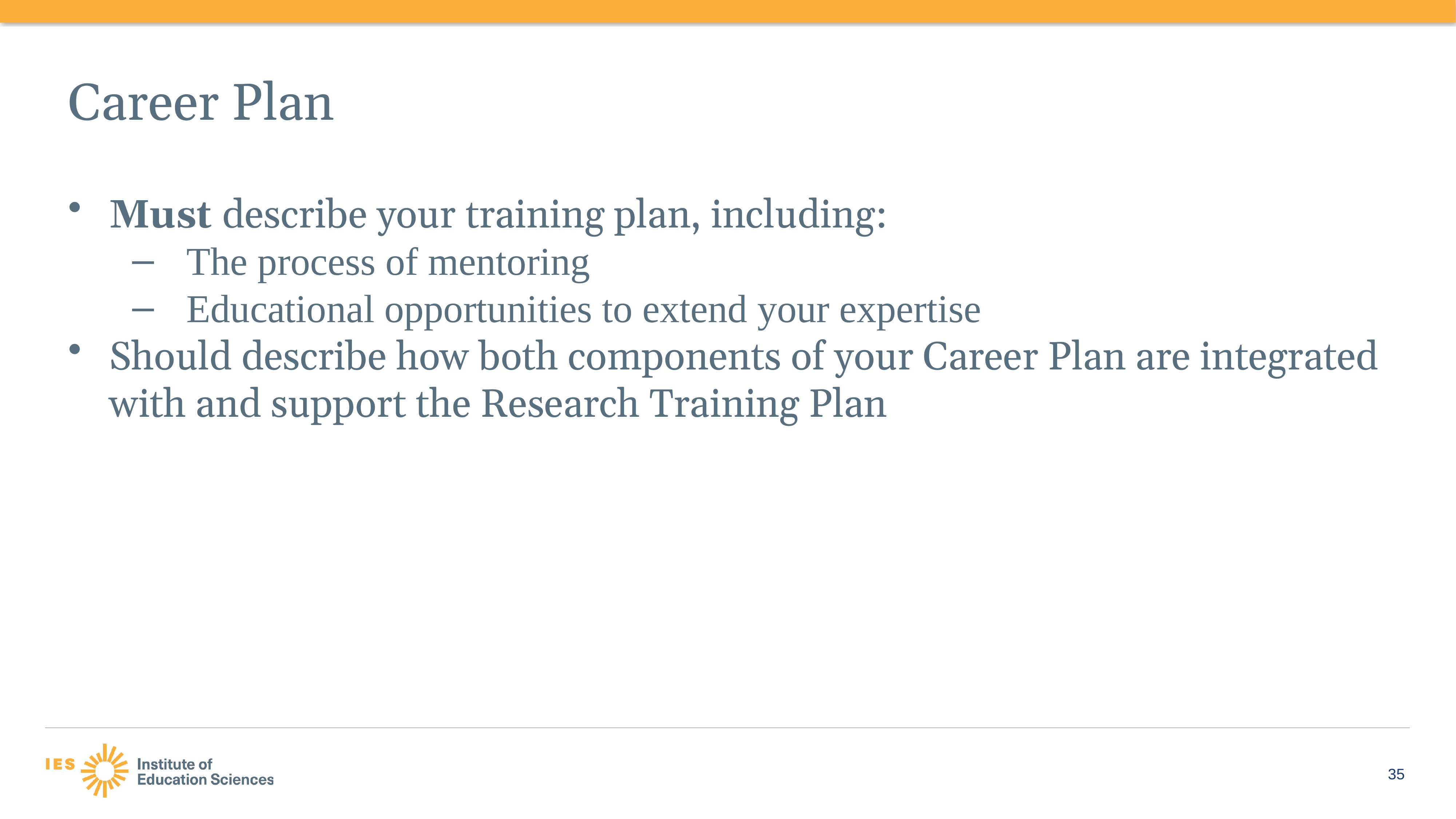

# Career Plan
Must describe your training plan, including:
The process of mentoring
Educational opportunities to extend your expertise
Should describe how both components of your Career Plan are integrated with and support the Research Training Plan

35